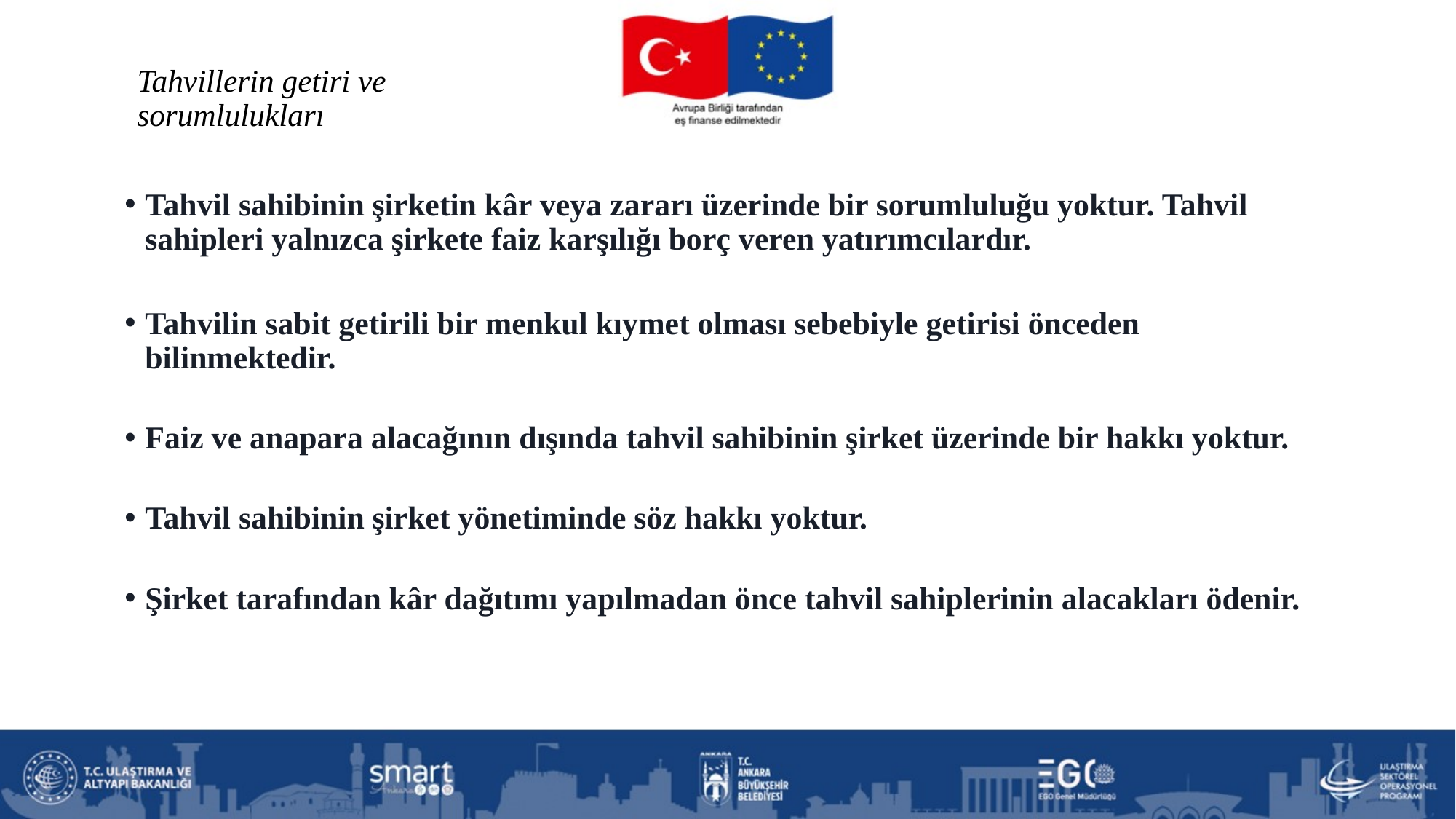

# Tahvillerin getiri ve sorumlulukları
Tahvil sahibinin şirketin kâr veya zararı üzerinde bir sorumluluğu yoktur. Tahvil sahipleri yalnızca şirkete faiz karşılığı borç veren yatırımcılardır.
Tahvilin sabit getirili bir menkul kıymet olması sebebiyle getirisi önceden bilinmektedir.
Faiz ve anapara alacağının dışında tahvil sahibinin şirket üzerinde bir hakkı yoktur.
Tahvil sahibinin şirket yönetiminde söz hakkı yoktur.
Şirket tarafından kâr dağıtımı yapılmadan önce tahvil sahiplerinin alacakları ödenir.